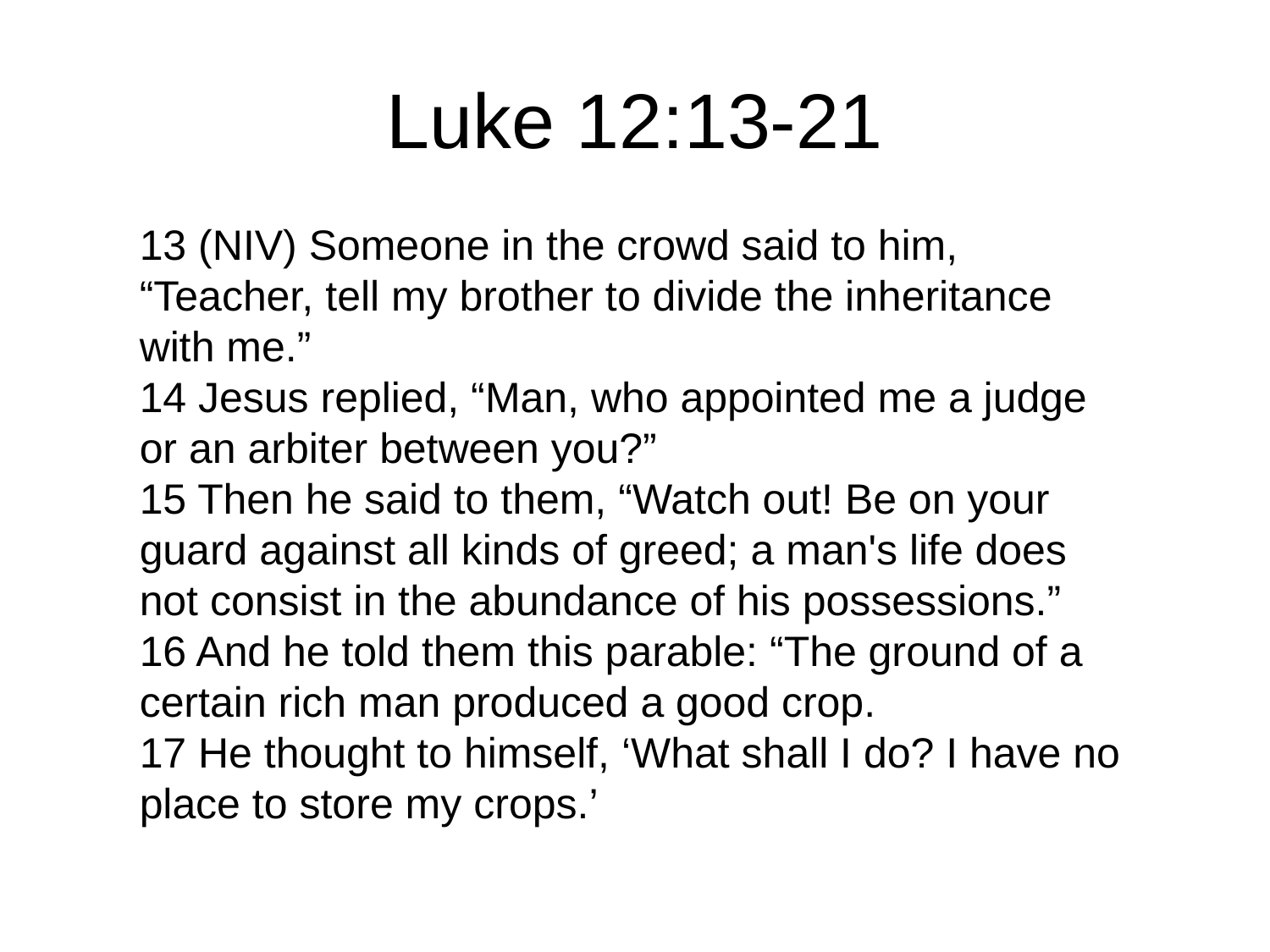

# Luke 12:13-21
13 (NIV) Someone in the crowd said to him, “Teacher, tell my brother to divide the inheritance with me.”
14 Jesus replied, “Man, who appointed me a judge or an arbiter between you?”
15 Then he said to them, “Watch out! Be on your guard against all kinds of greed; a man's life does not consist in the abundance of his possessions.”
16 And he told them this parable: “The ground of a certain rich man produced a good crop.
17 He thought to himself, ‘What shall I do? I have no place to store my crops.’